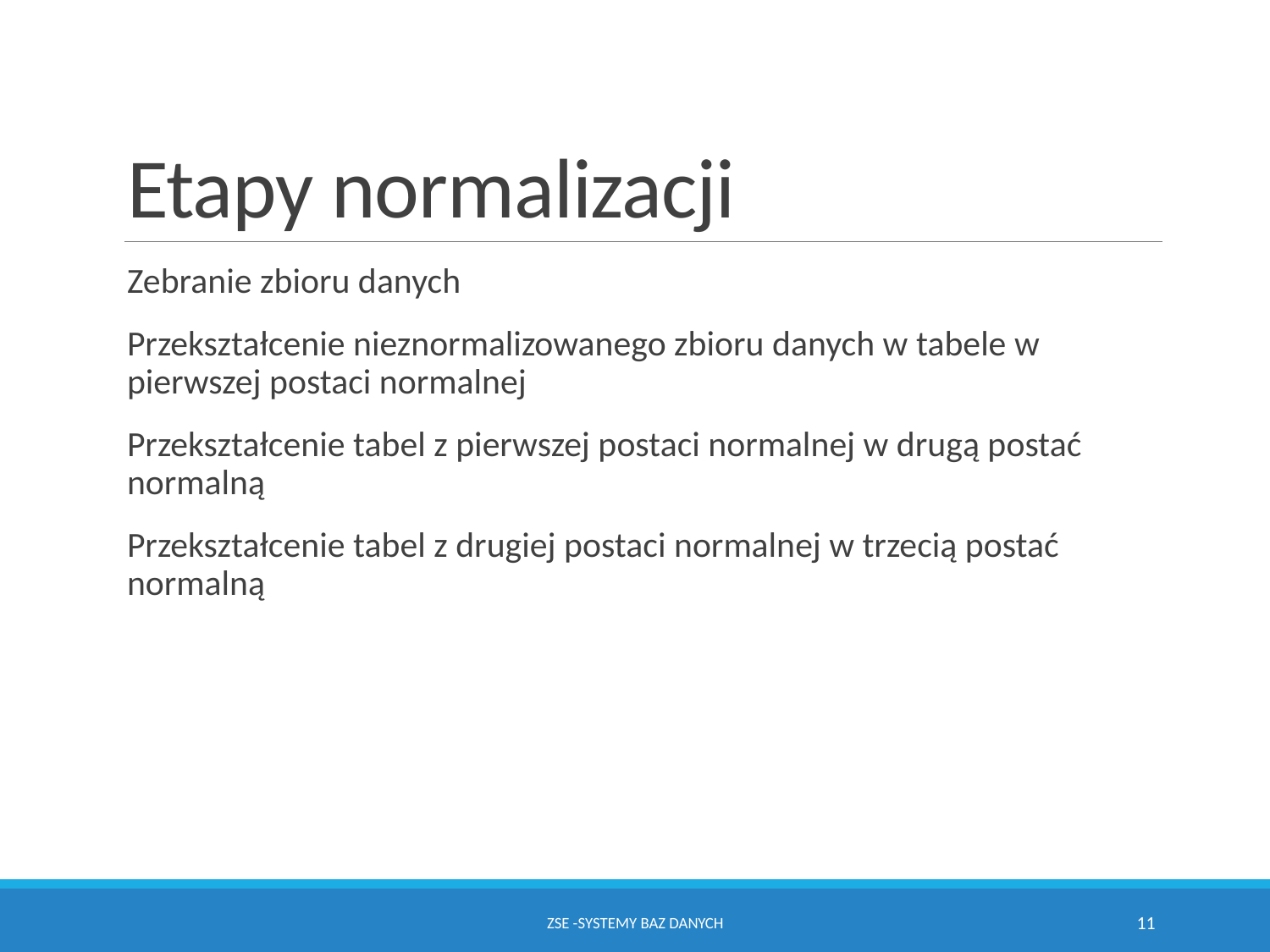

# Etapy normalizacji
Zebranie zbioru danych
Przekształcenie nieznormalizowanego zbioru danych w tabele w pierwszej postaci normalnej
Przekształcenie tabel z pierwszej postaci normalnej w drugą postać normalną
Przekształcenie tabel z drugiej postaci normalnej w trzecią postać normalną
ZSE -SYSTEMY BAZ DANYCH
11